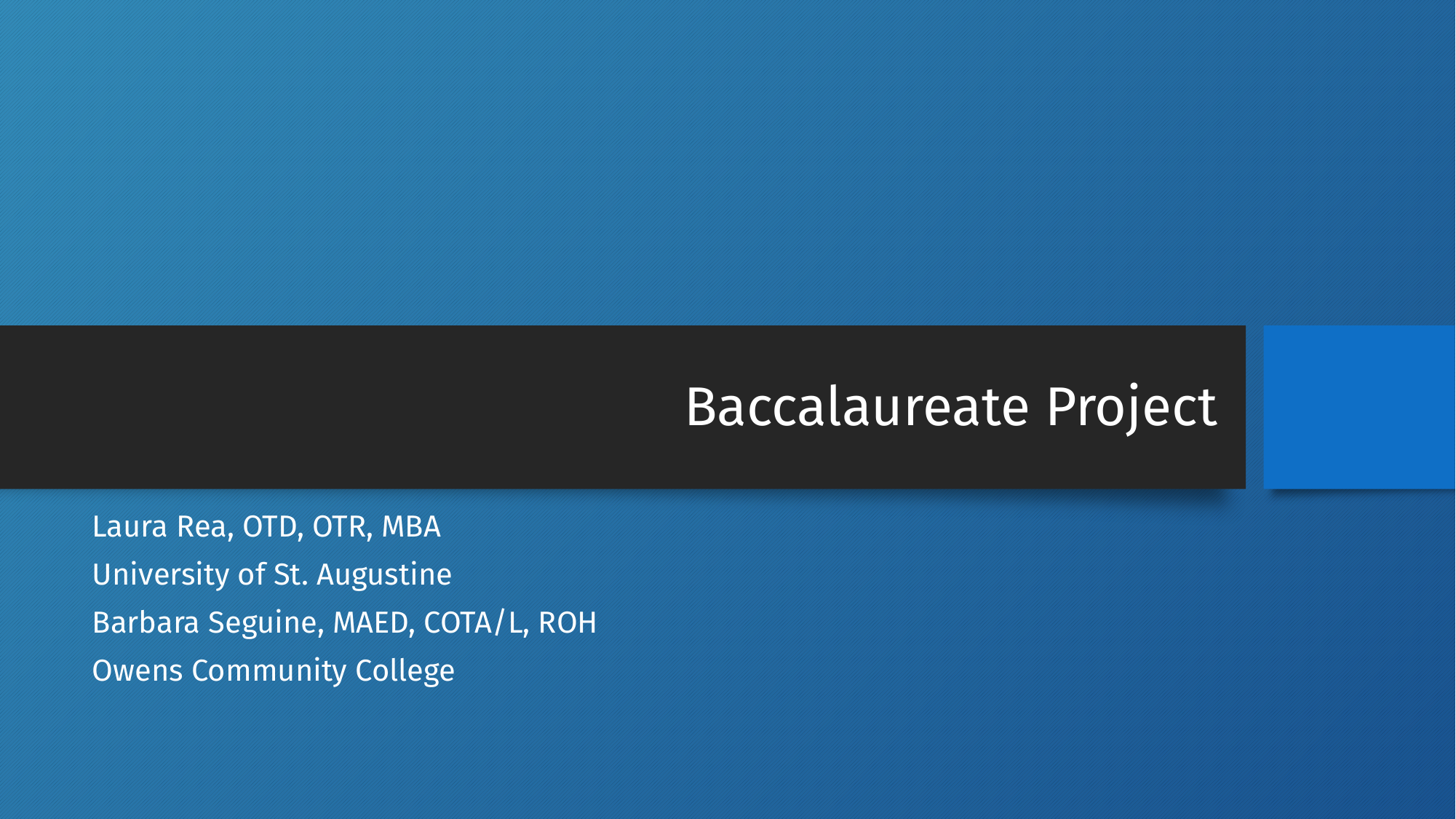

# Baccalaureate Project
Laura Rea, OTD, OTR, MBA
University of St. Augustine
Barbara Seguine, MAED, COTA/L, ROH
Owens Community College